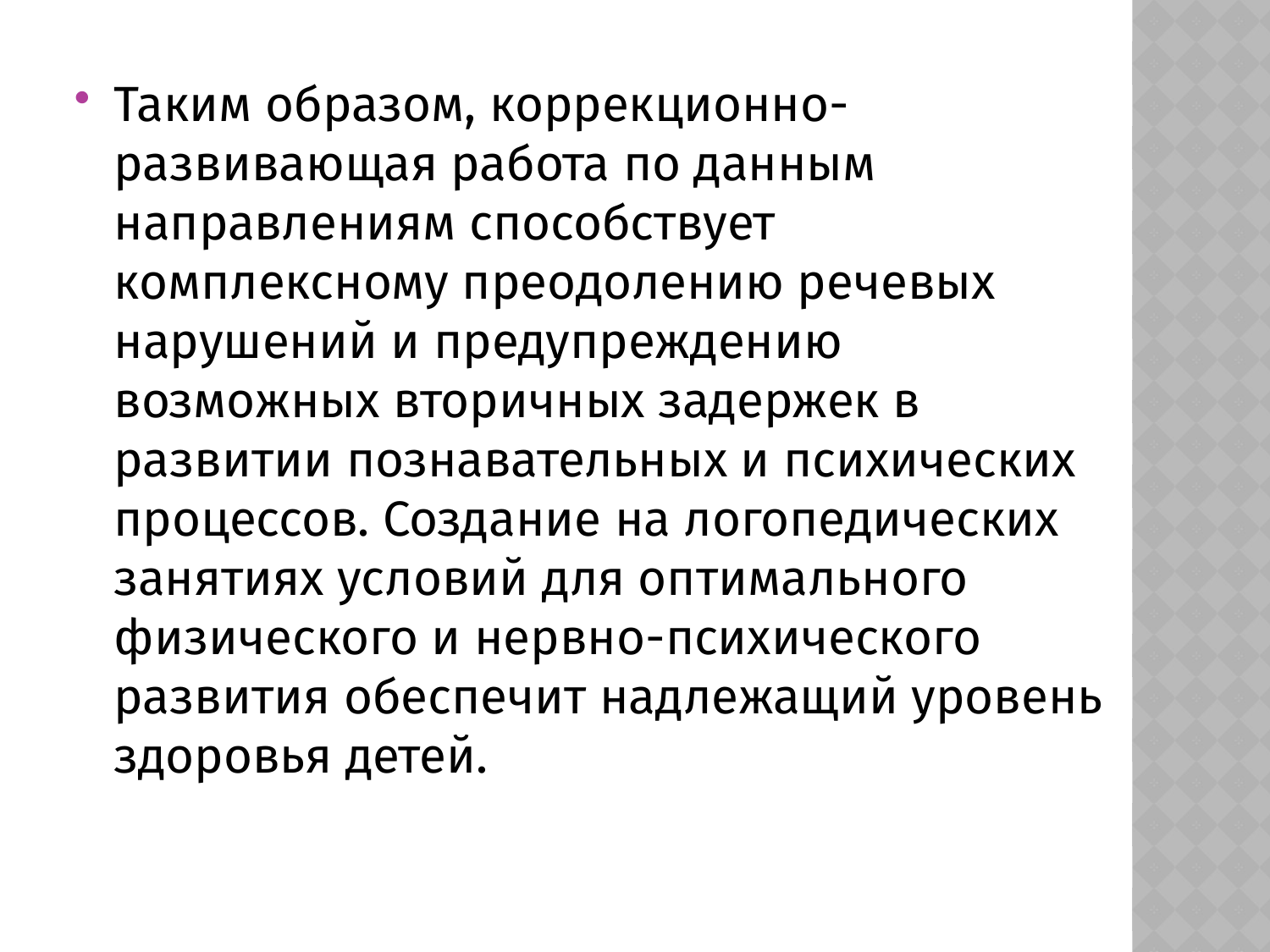

Таким образом, коррекционно-развивающая работа по данным направлениям способствует комплексному преодолению речевых нарушений и предупреждению возможных вторичных задержек в развитии познавательных и психических процессов. Создание на логопедических занятиях условий для оптимального физического и нервно-психического развития обеспечит надлежащий уровень здоровья детей.